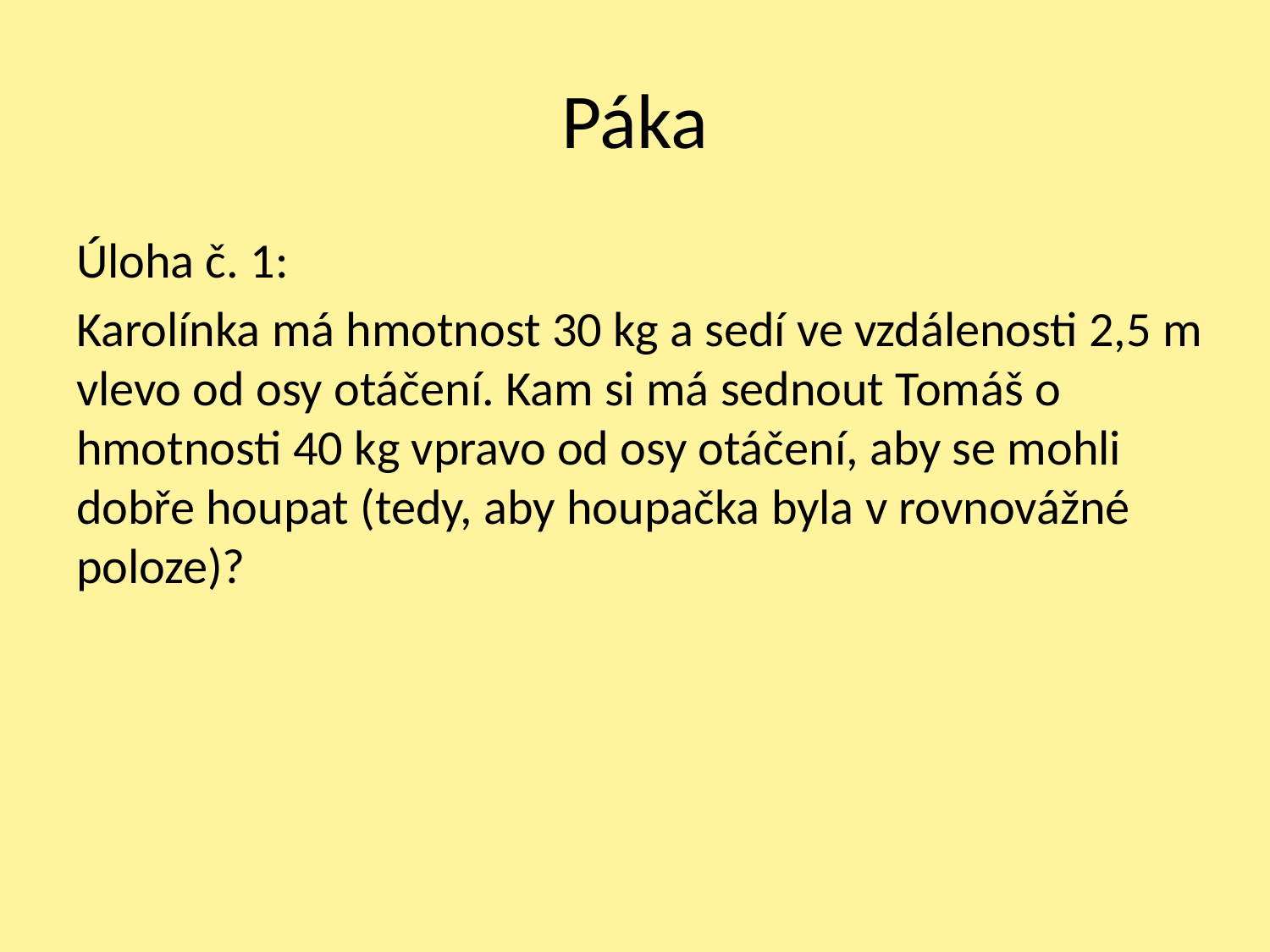

# Páka
Úloha č. 1:
Karolínka má hmotnost 30 kg a sedí ve vzdálenosti 2,5 m vlevo od osy otáčení. Kam si má sednout Tomáš o hmotnosti 40 kg vpravo od osy otáčení, aby se mohli dobře houpat (tedy, aby houpačka byla v rovnovážné poloze)?